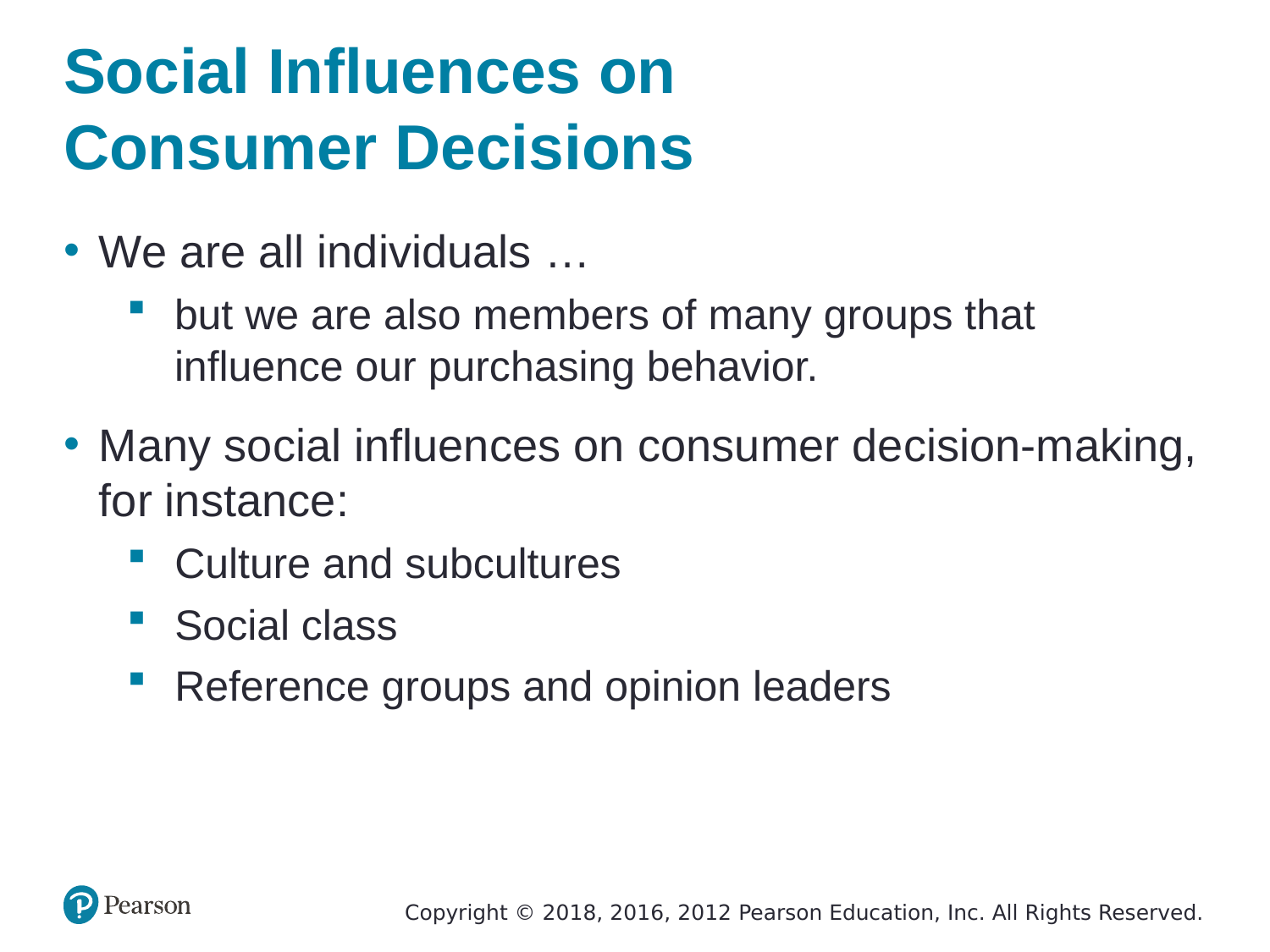

# Social Influences on Consumer Decisions
We are all individuals …
but we are also members of many groups that influence our purchasing behavior.
Many social influences on consumer decision-making, for instance:
Culture and subcultures
Social class
Reference groups and opinion leaders